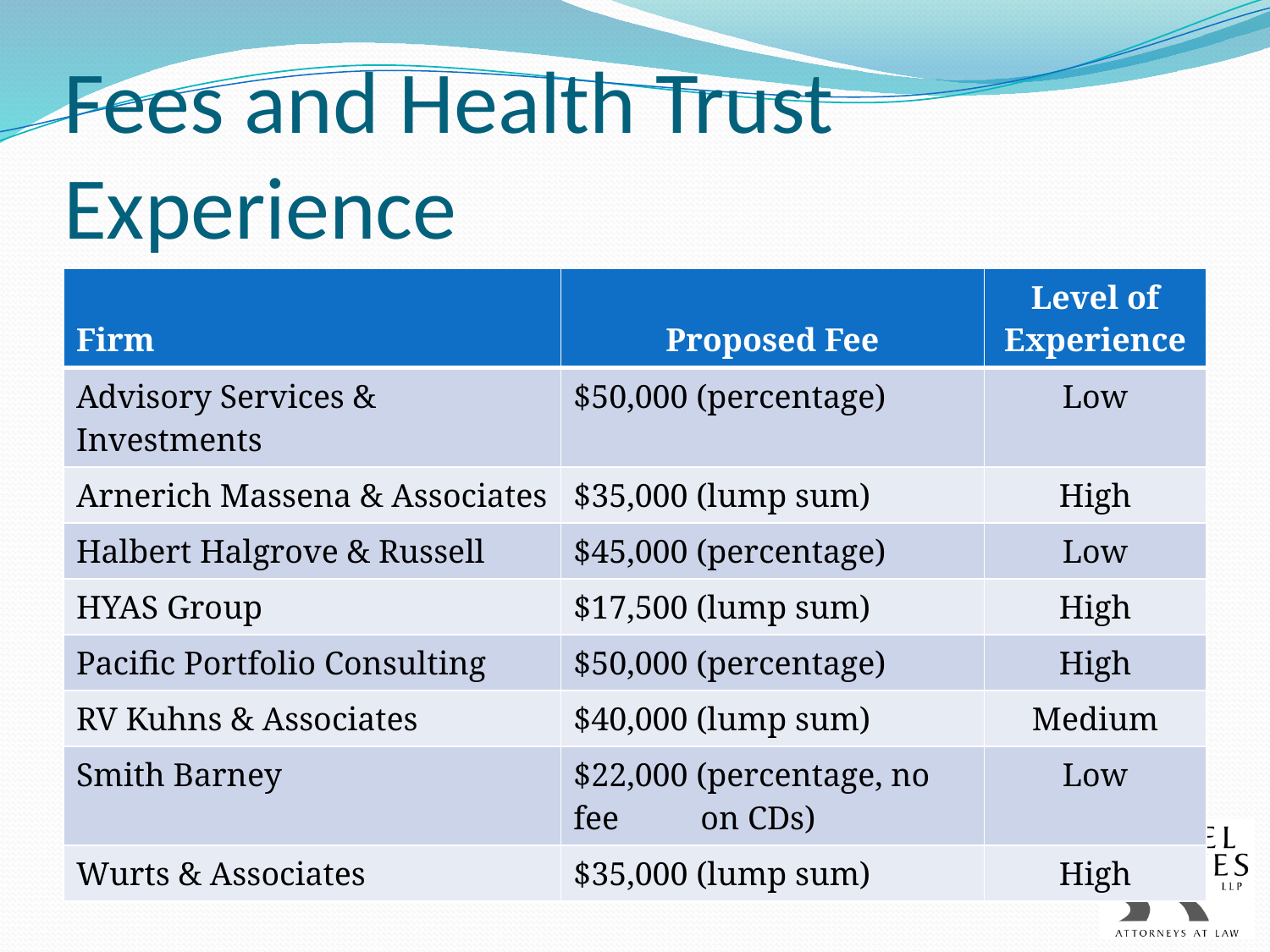

# Fees and Health Trust Experience
| Firm | Proposed Fee | Level of Experience |
| --- | --- | --- |
| Advisory Services & Investments | $50,000 (percentage) | Low |
| Arnerich Massena & Associates | $35,000 (lump sum) | High |
| Halbert Halgrove & Russell | $45,000 (percentage) | Low |
| HYAS Group | $17,500 (lump sum) | High |
| Pacific Portfolio Consulting | $50,000 (percentage) | High |
| RV Kuhns & Associates | $40,000 (lump sum) | Medium |
| Smith Barney | $22,000 (percentage, no fee on CDs) | Low |
| Wurts & Associates | $35,000 (lump sum) | High |